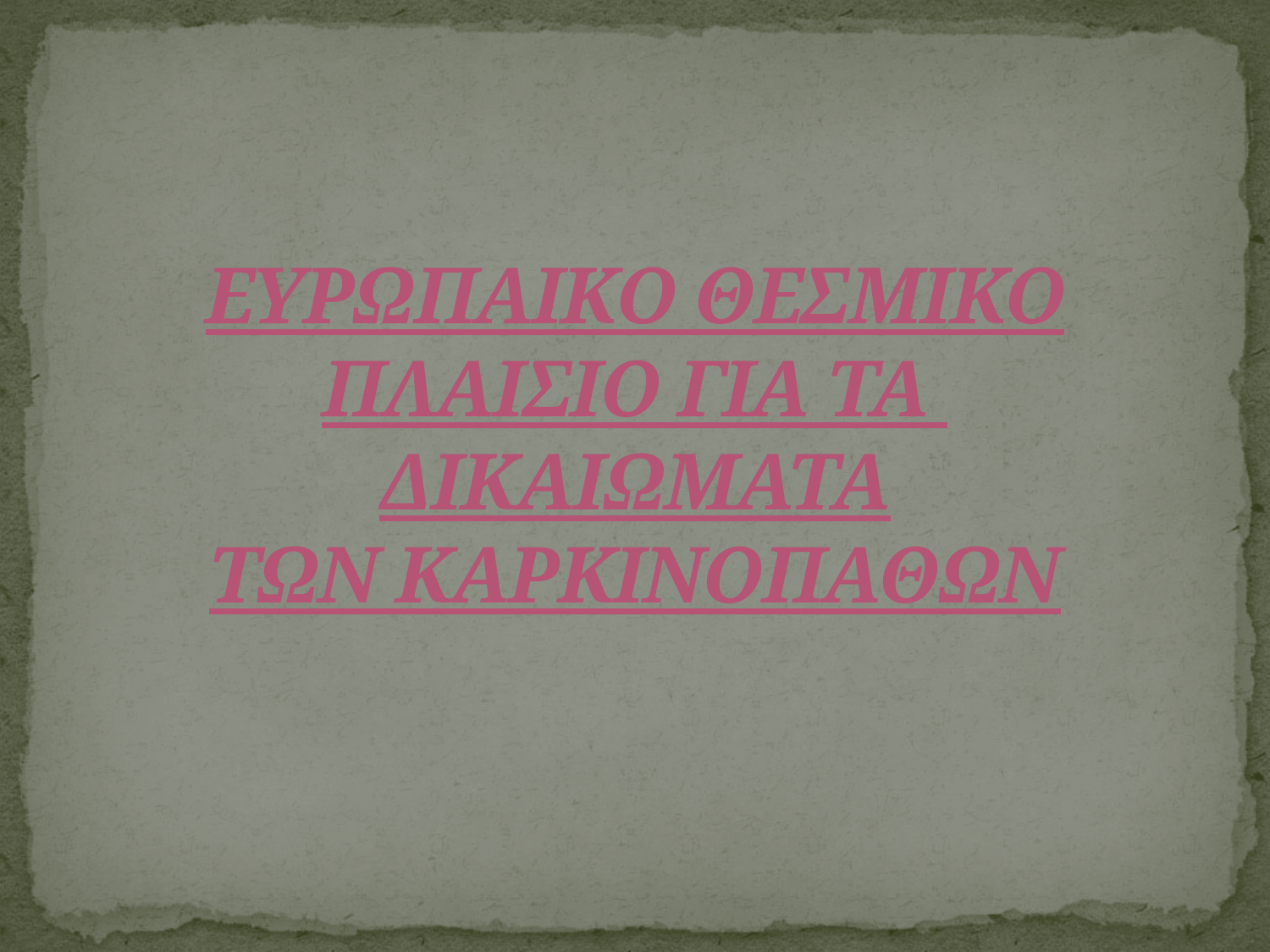

# ΕΥΡΩΠΑΙΚΟ ΘΕΣΜΙΚΟ ΠΛΑΙΣΙΟ ΓΙΑ ΤΑ ΔΙΚΑΙΩΜΑΤΑ ΤΩΝ ΚΑΡΚΙΝΟΠΑΘΩΝ